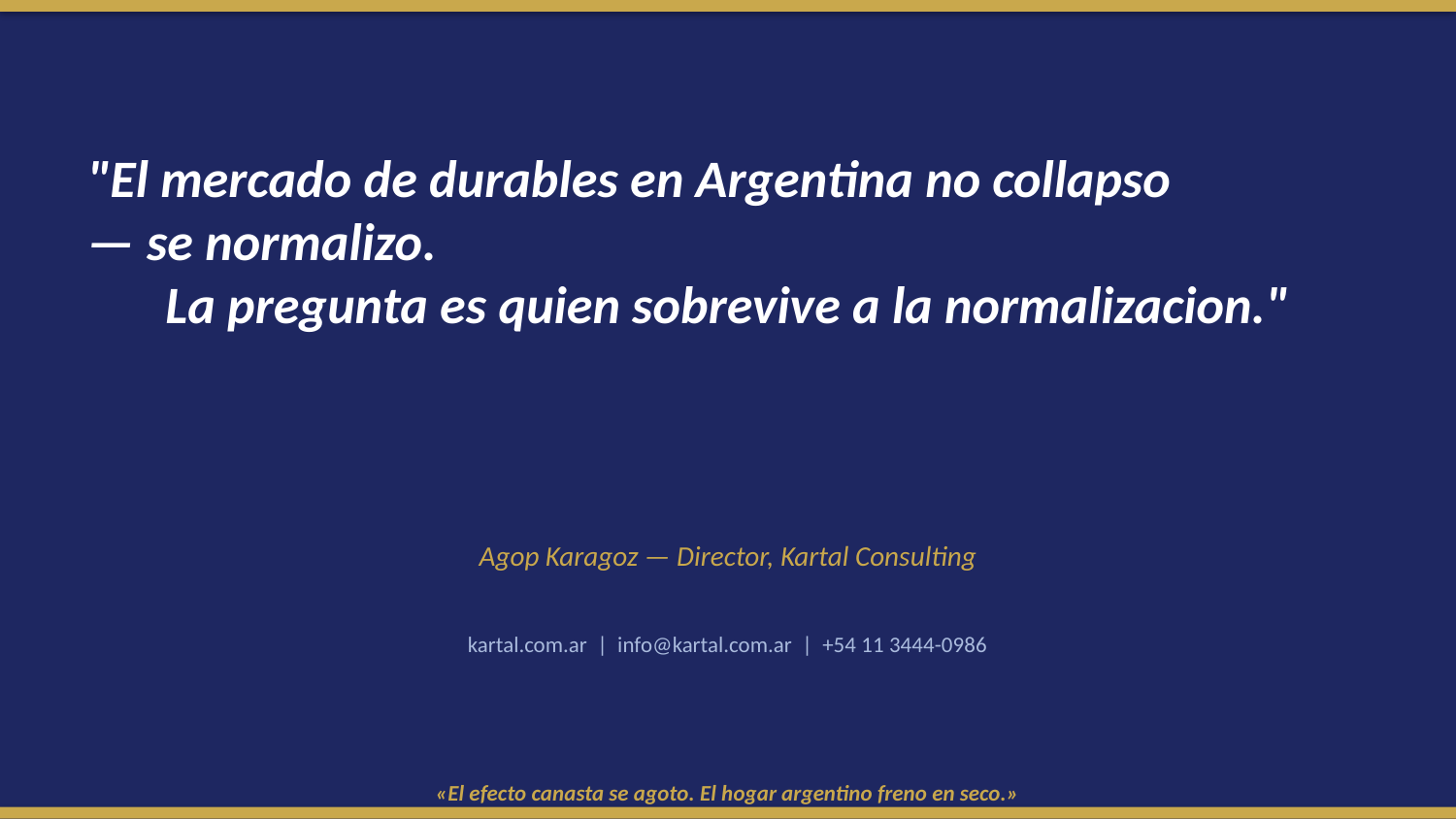

"El mercado de durables en Argentina no collapso
— se normalizo.
La pregunta es quien sobrevive a la normalizacion."
Agop Karagoz — Director, Kartal Consulting
kartal.com.ar  |  info@kartal.com.ar  |  +54 11 3444-0986
«El efecto canasta se agoto. El hogar argentino freno en seco.»